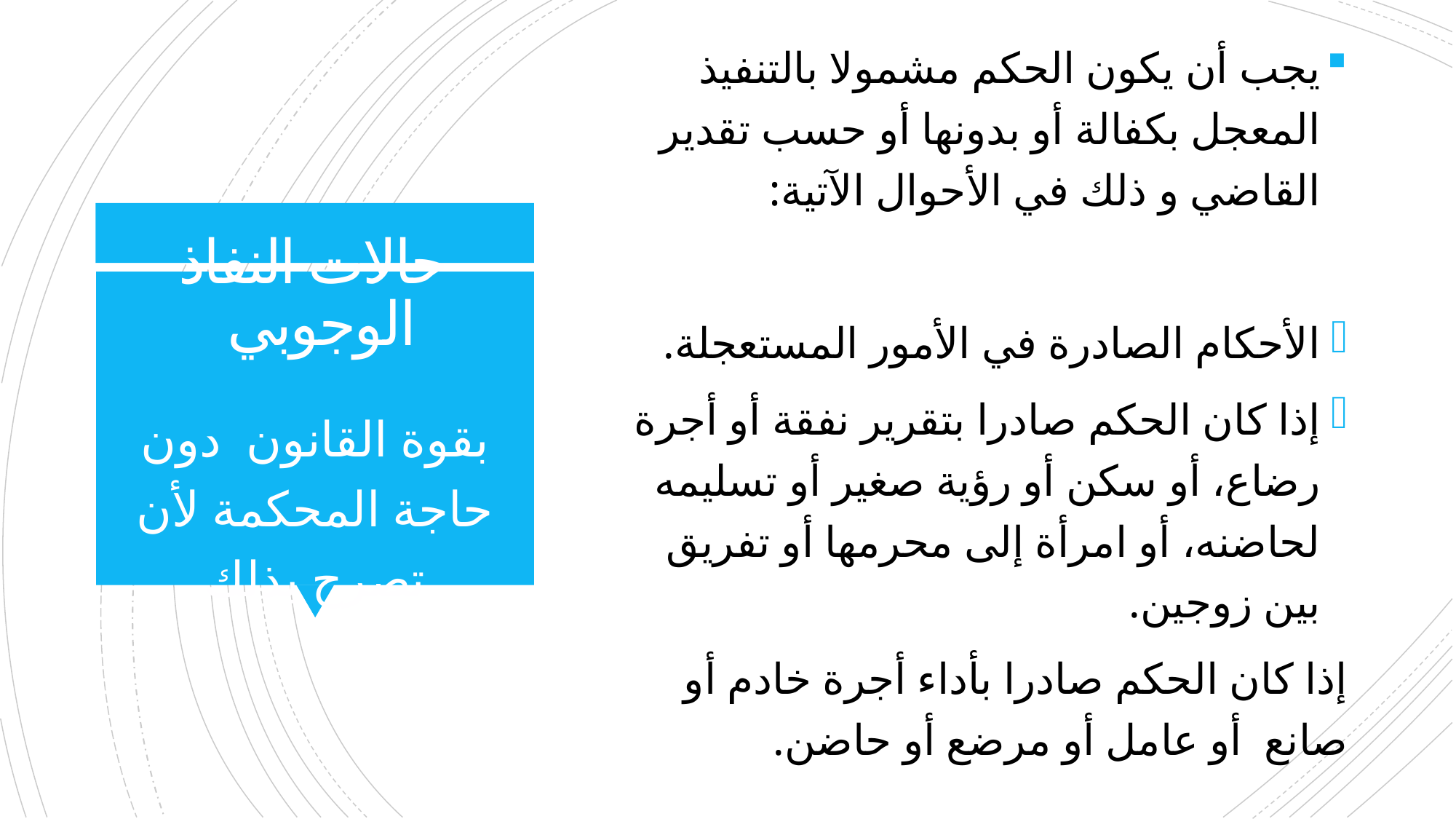

يجب أن يكون الحكم مشمولا بالتنفيذ المعجل بكفالة أو بدونها أو حسب تقدير القاضي و ذلك في الأحوال الآتية:

الأحكام الصادرة في الأمور المستعجلة.
إذا كان الحكم صادرا بتقرير نفقة أو أجرة رضاع، أو سكن أو رؤية صغير أو تسليمه لحاضنه، أو امرأة إلى محرمها أو تفريق بين زوجين.
إذا كان الحكم صادرا بأداء أجرة خادم أو صانع  أو عامل أو مرضع أو حاضن.
# حالات النفاذ الوجوبي
بقوة القانون  دون حاجة المحكمة لأن تصرح بذلك